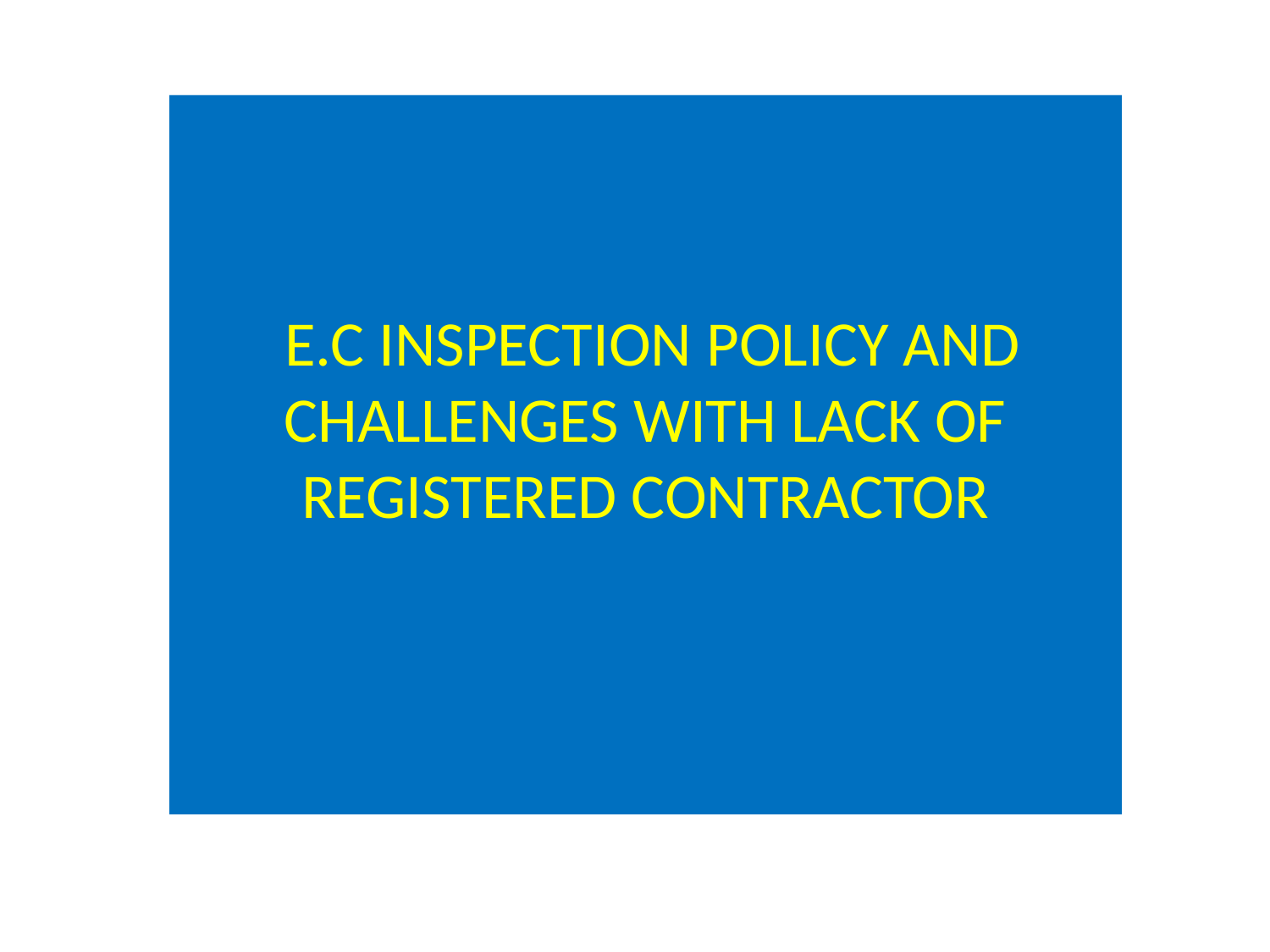

# E.C INSPECTION POLICY AND CHALLENGES WITH LACK OF REGISTERED CONTRACTOR